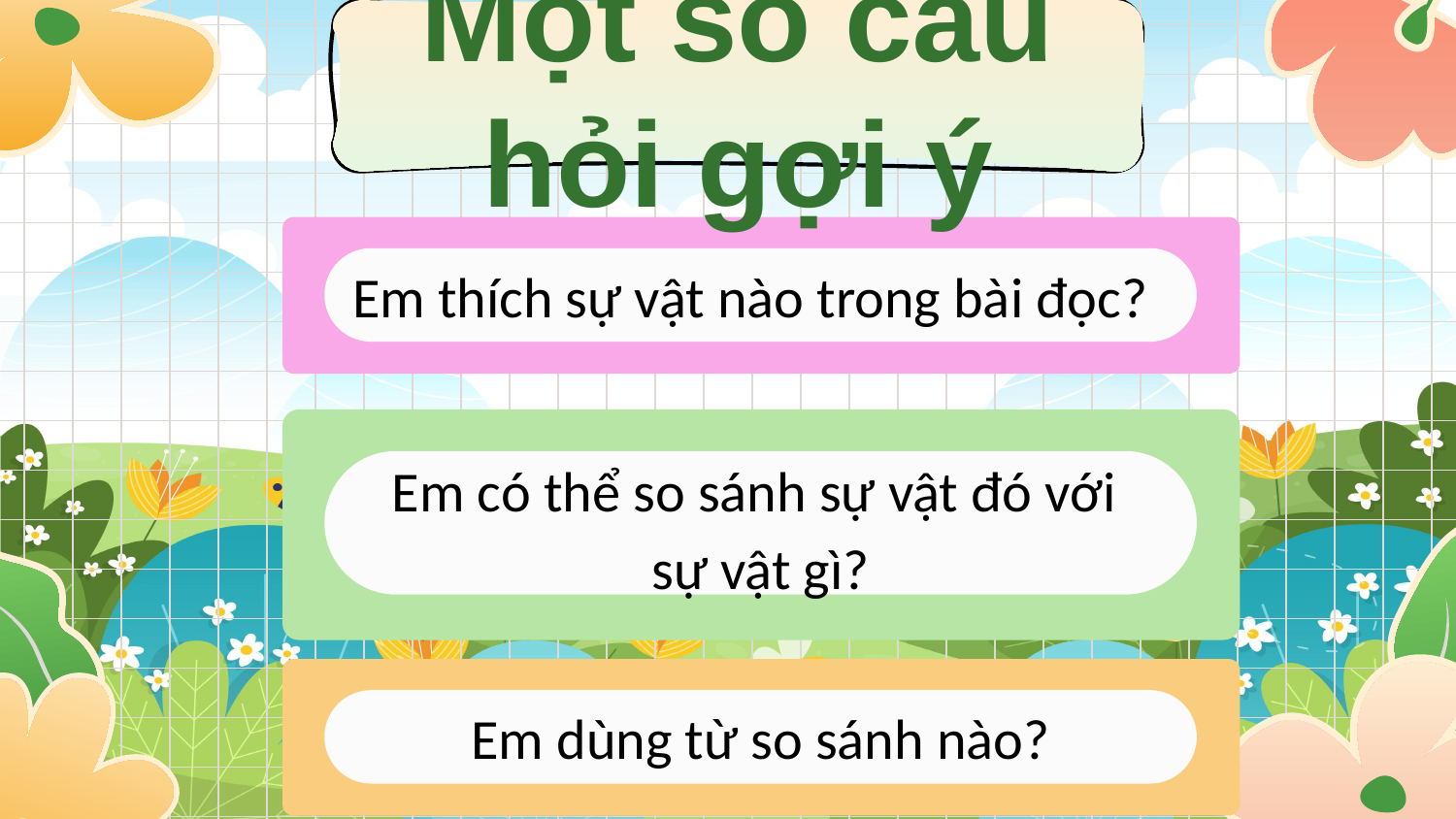

Một số câu hỏi gợi ý

Em thích sự vật nào trong bài đọc?

Em có thể so sánh sự vật đó với
sự vật gì?

Em dùng từ so sánh nào?